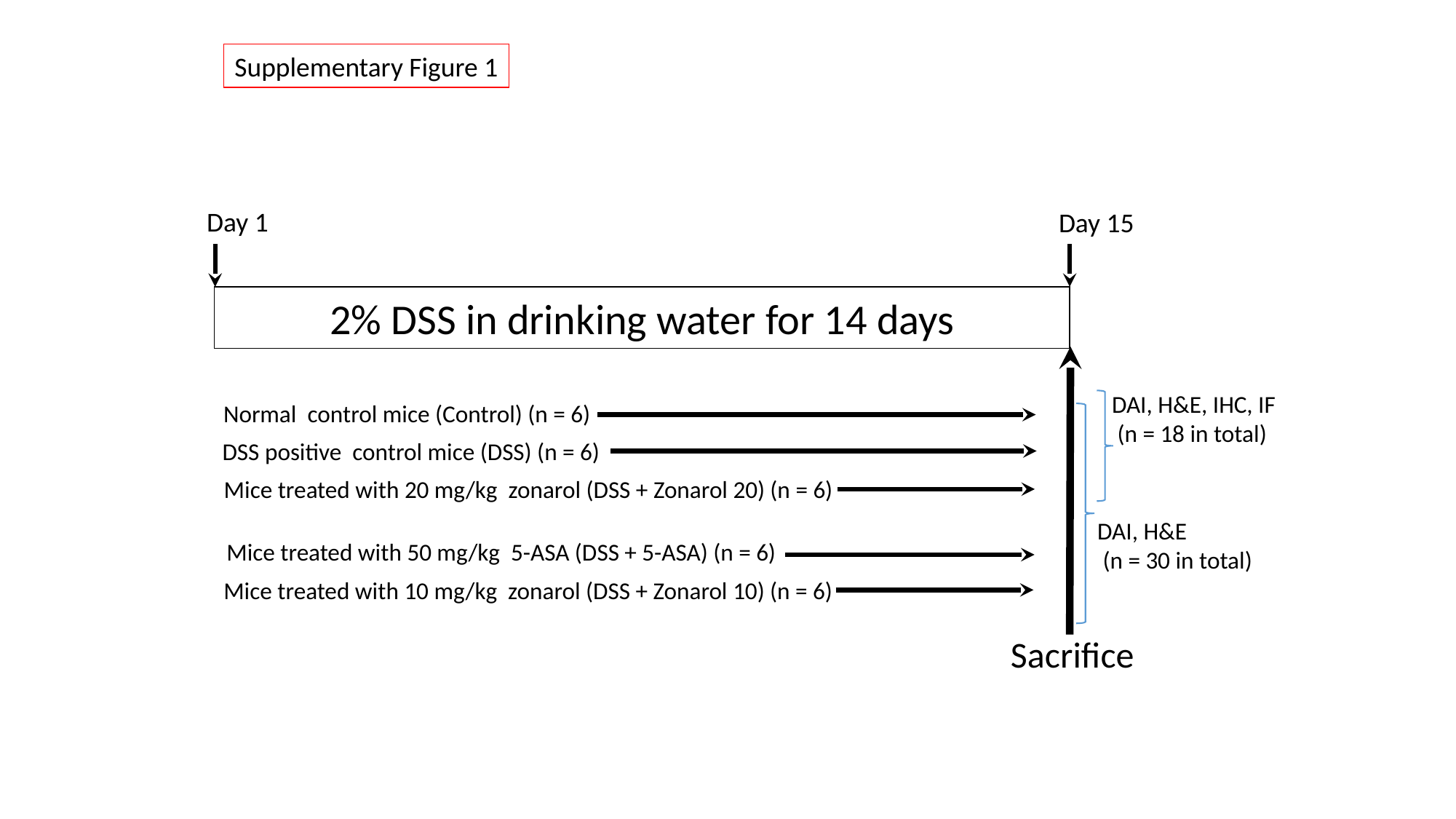

Supplementary Figure 1
Day 1
Day 15
2% DSS in drinking water for 14 days
DAI, H&E, IHC, IF
 (n = 18 in total)

Normal  control mice (Control) (n = 6)

DSS positive  control mice (DSS) (n = 6)
Mice treated with 20 mg/kg  zonarol (DSS + Zonarol 20) (n = 6)
DAI, H&E
 (n = 30 in total)
Mice treated with 50 mg/kg  5-ASA (DSS + 5-ASA) (n = 6)
Mice treated with 10 mg/kg  zonarol (DSS + Zonarol 10) (n = 6)
Sacrifice